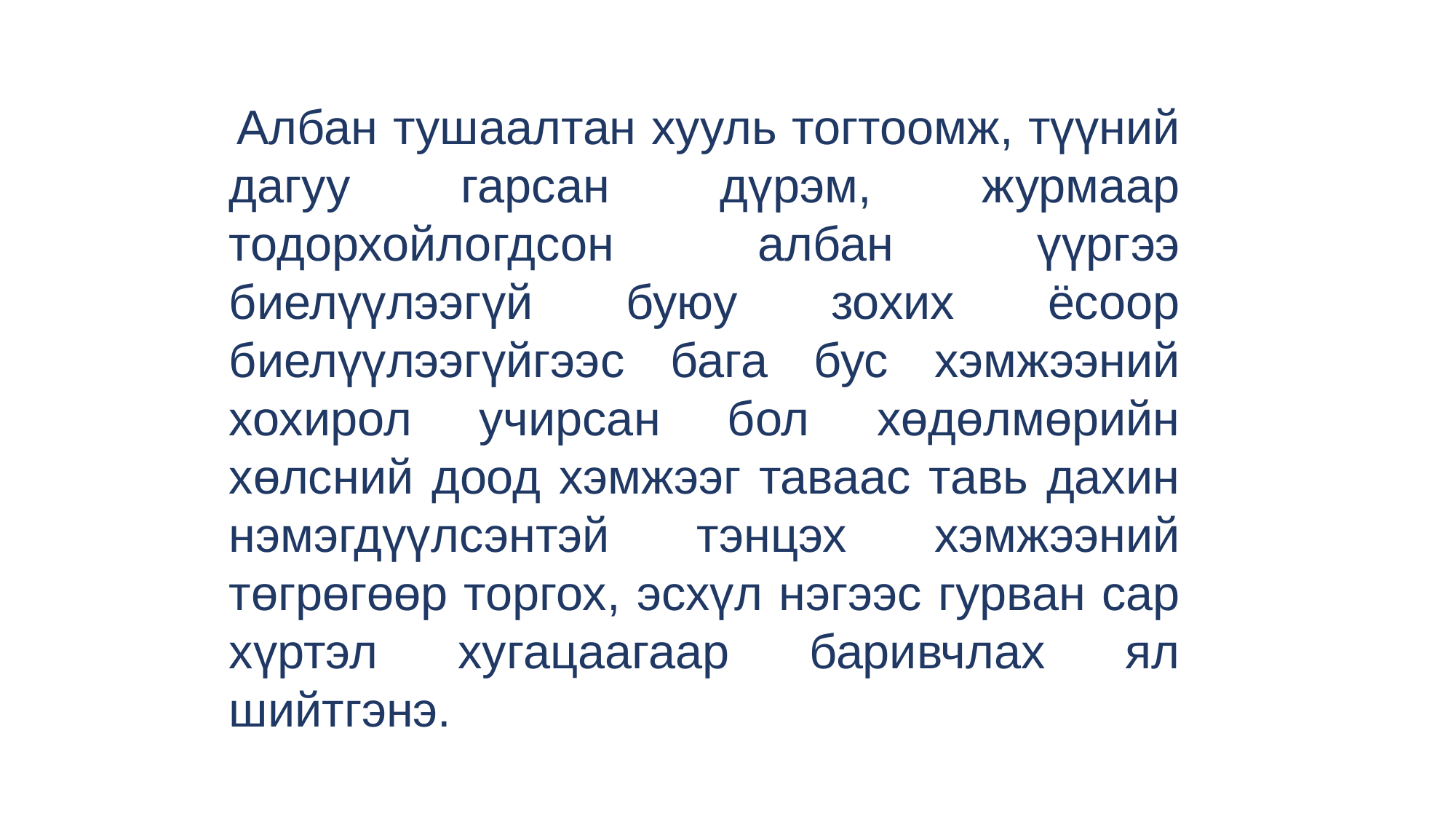

Албан тушаалтан хууль тогтоомж, түүний дагуу гарсан дүрэм, журмаар тодорхойлогдсон албан үүргээ биелүүлээгүй буюу зохих ёсоор биелүүлээгүйгээс бага бус хэмжээний хохирол учирсан бол хөдөлмөрийн хөлсний доод хэмжээг таваас тавь дахин нэмэгдүүлсэнтэй тэнцэх хэмжээний төгрөгөөр торгох, эсхүл нэгээс гурван сар хүртэл хугацаагаар баривчлах ял шийтгэнэ.